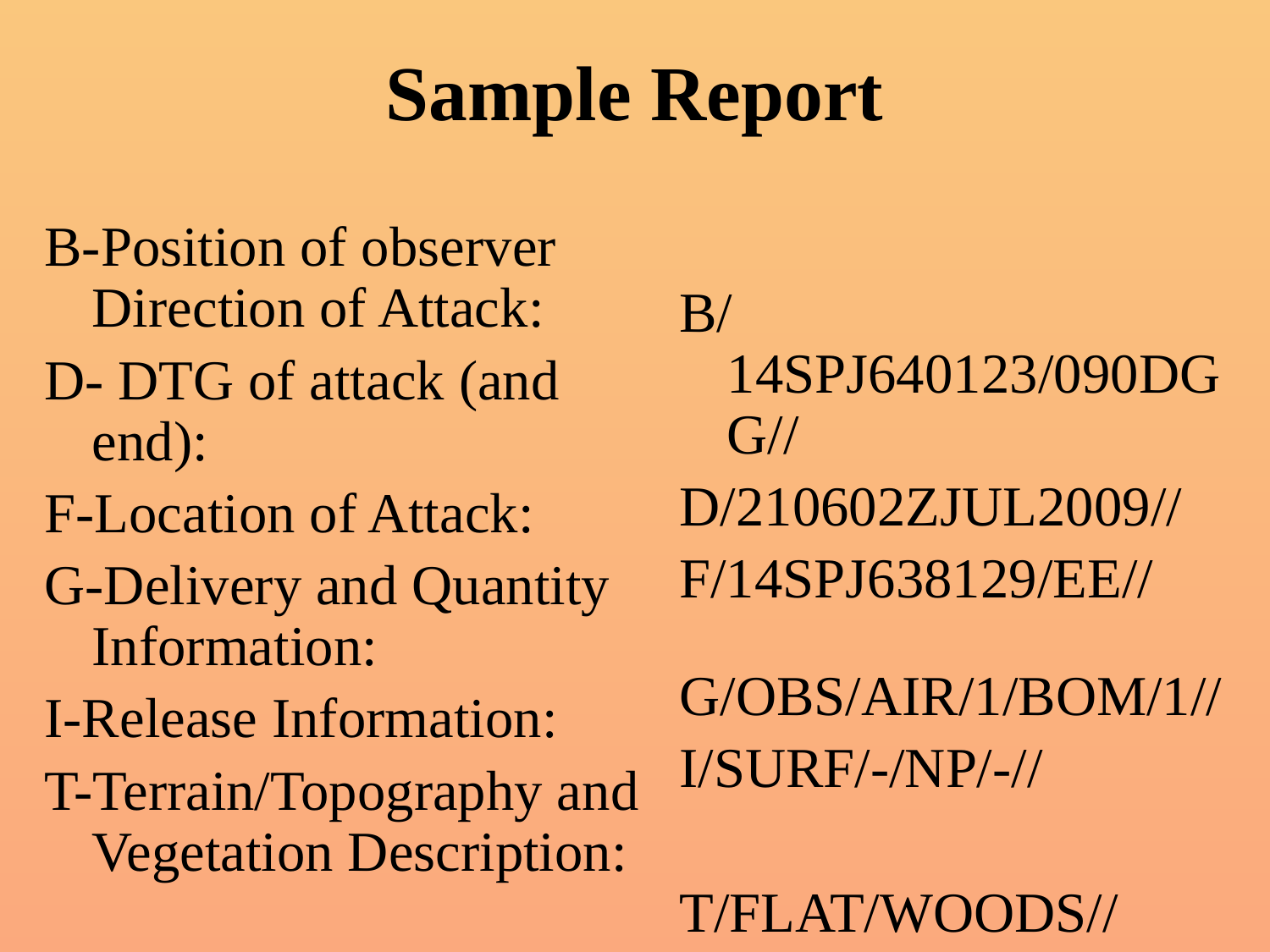

# Sample Report

B/14SPJ640123/090DGG//
D/210602ZJUL2009//
F/14SPJ638129/EE//

G/OBS/AIR/1/BOM/1//
I/SURF/-/NP/-//

T/FLAT/WOODS//
B-Position of observer Direction of Attack:
D- DTG of attack (and end):
F-Location of Attack:
G-Delivery and Quantity Information:
I-Release Information:
T-Terrain/Topography and Vegetation Description: